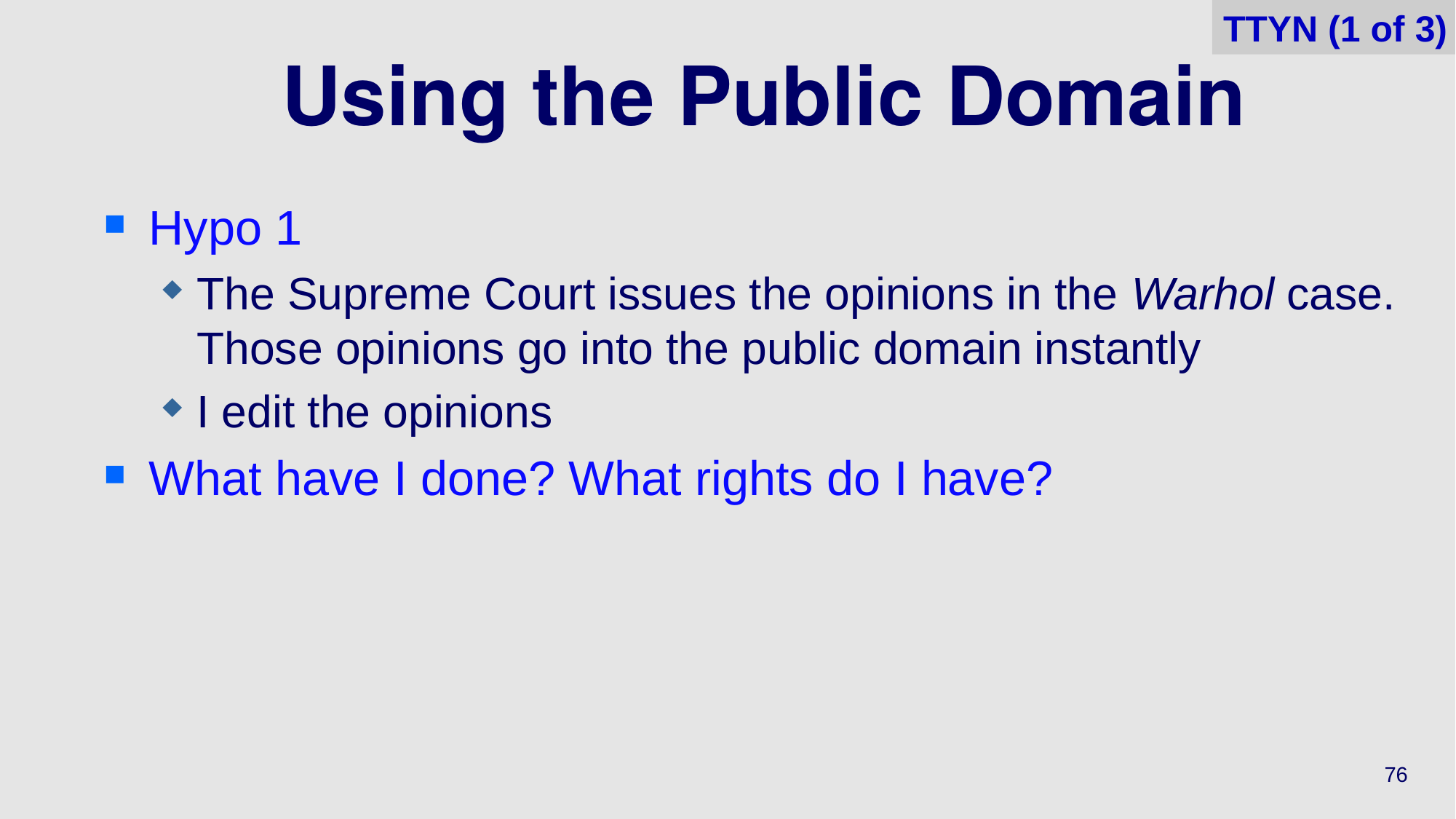

TTYN (1 of 3)
# Using the Public Domain
Hypo 1
The Supreme Court issues the opinions in the Warhol case. Those opinions go into the public domain instantly
I edit the opinions
What have I done? What rights do I have?
76